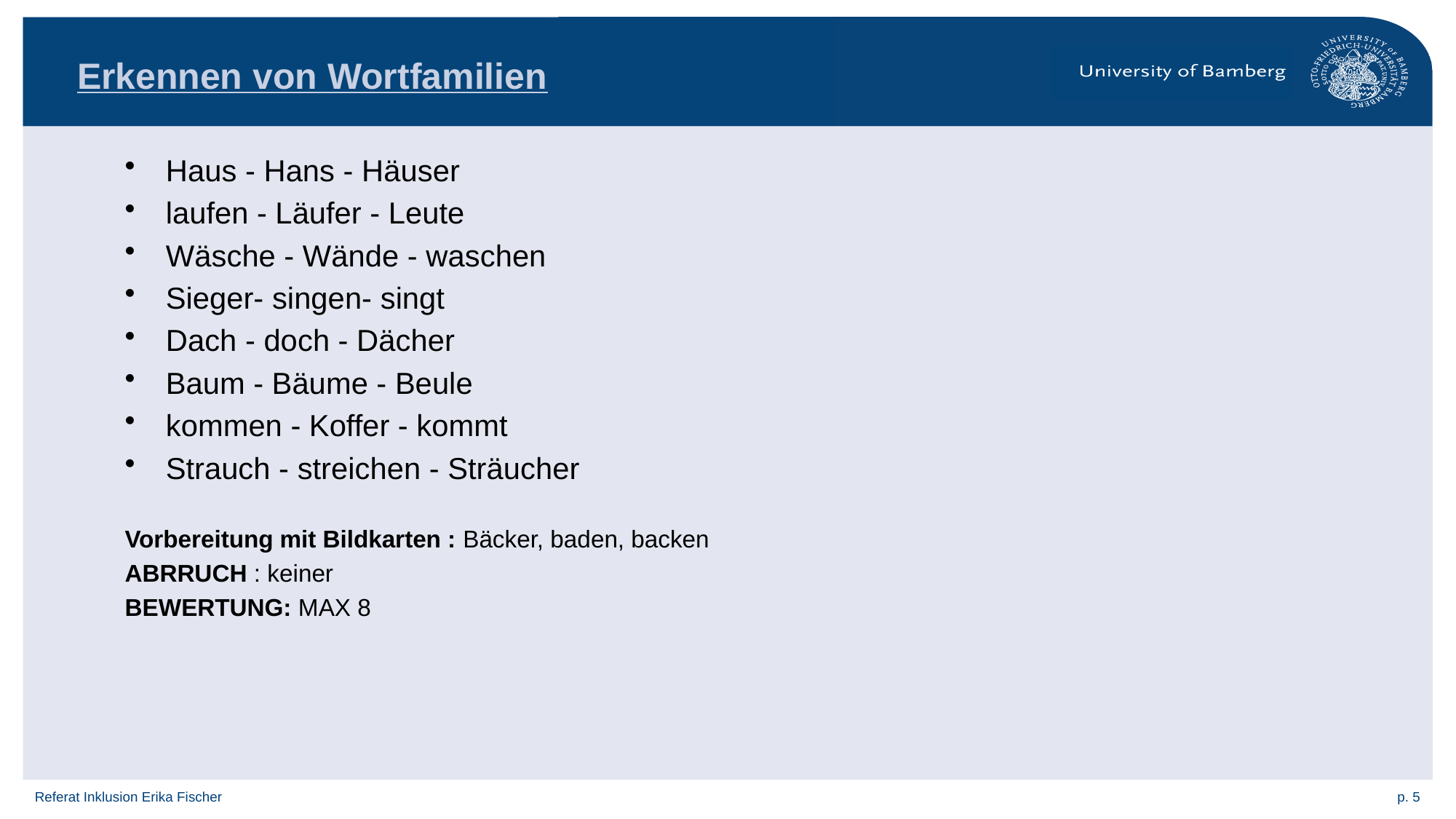

# Erkennen von Wortfamilien
Haus - Hans - Häuser
laufen - Läufer - Leute
Wäsche - Wände - waschen
Sieger- singen- singt
Dach - doch - Dächer
Baum - Bäume - Beule
kommen - Koffer - kommt
Strauch - streichen - Sträucher

Vorbereitung mit Bildkarten : Bäcker, baden, backen
ABRRUCH : keiner
BEWERTUNG: MAX 8